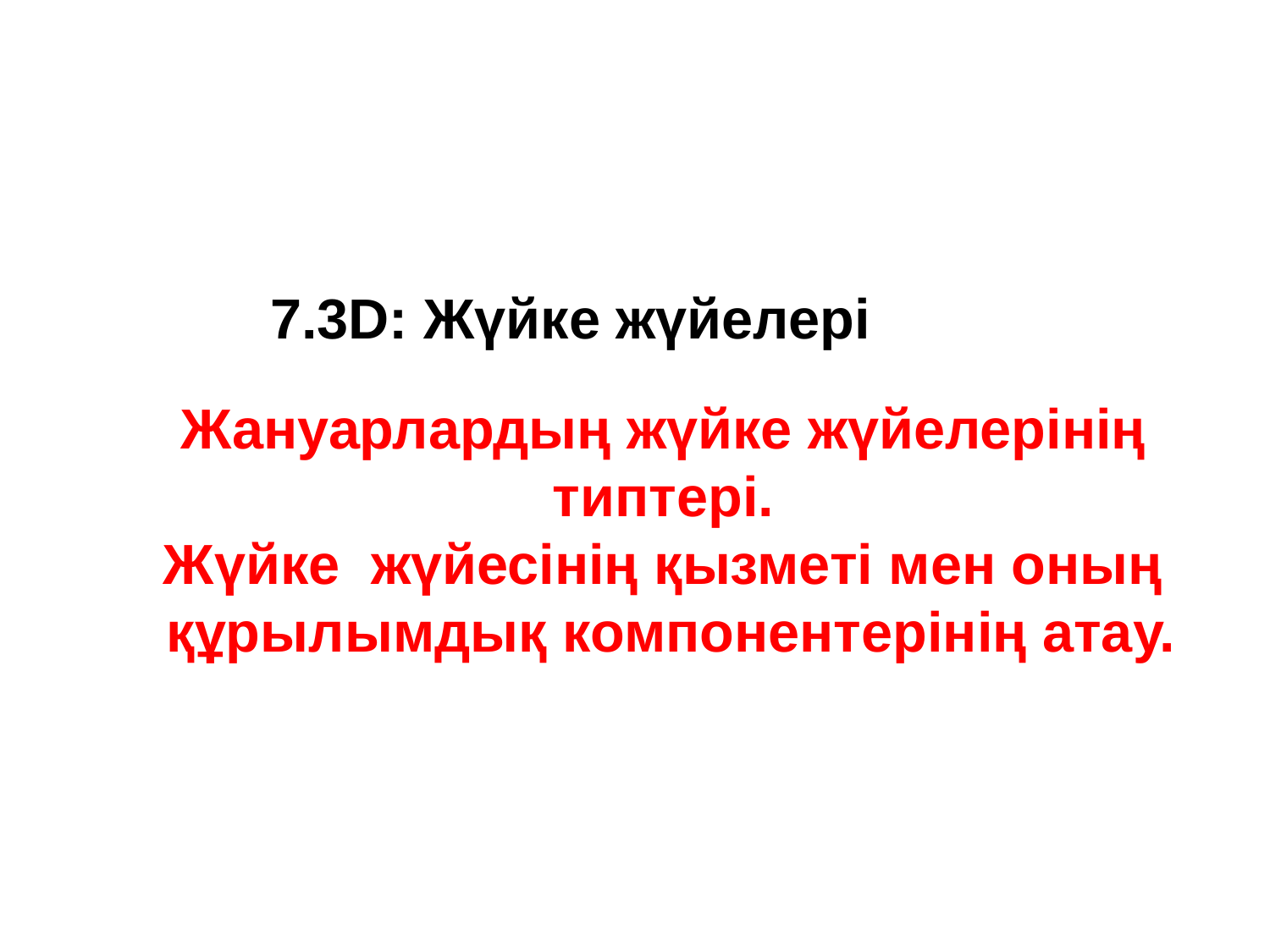

7.3D: Жүйке жүйелері
Жануарлардың жүйке жүйелерінің типтері.
Жүйке  жүйесінің қызметі мен оның
 құрылымдық компонентерінің атау.